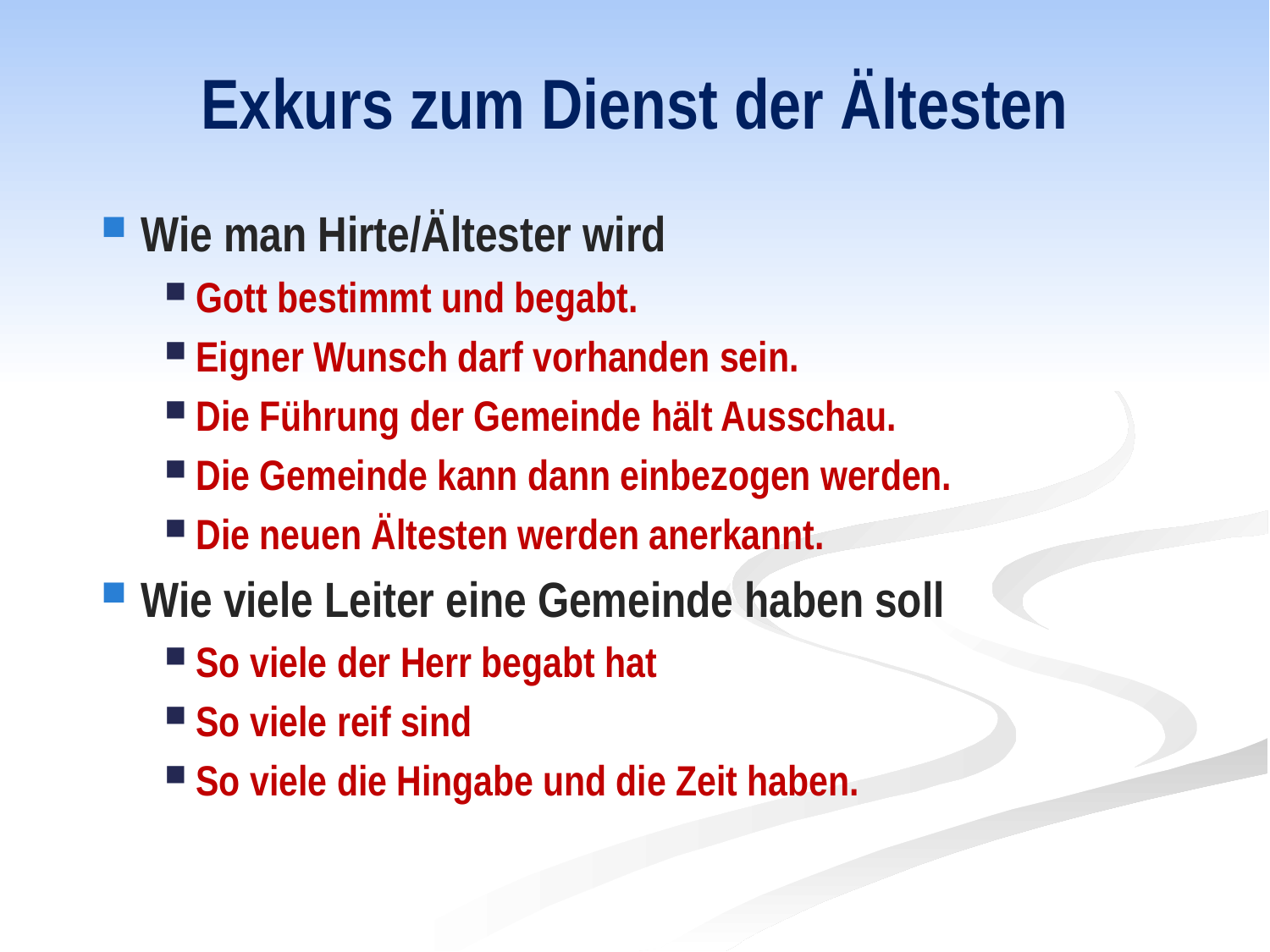

# Exkurs zum Dienst der Ältesten
Wie man Hirte/Ältester wird
Gott bestimmt und begabt.
Eigner Wunsch darf vorhanden sein.
Die Führung der Gemeinde hält Ausschau.
Die Gemeinde kann dann einbezogen werden.
Die neuen Ältesten werden anerkannt.
Wie viele Leiter eine Gemeinde haben soll
So viele der Herr begabt hat
So viele reif sind
So viele die Hingabe und die Zeit haben.